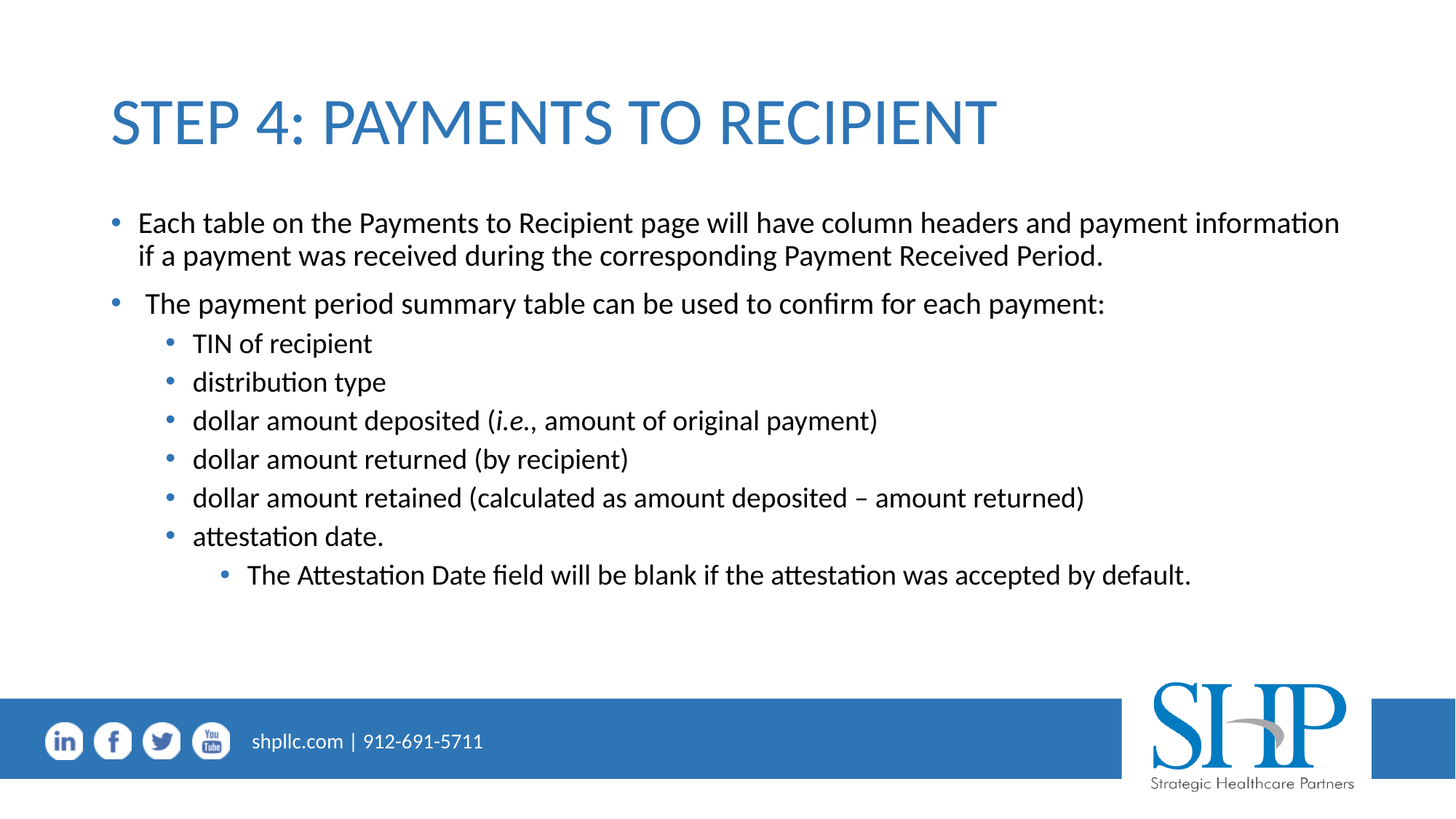

# STEP 4: PAYMENTS TO RECIPIENT
Each table on the Payments to Recipient page will have column headers and payment information if a payment was received during the corresponding Payment Received Period.
 The payment period summary table can be used to confirm for each payment:
TIN of recipient
distribution type
dollar amount deposited (i.e., amount of original payment)
dollar amount returned (by recipient)
dollar amount retained (calculated as amount deposited – amount returned)
attestation date.
The Attestation Date field will be blank if the attestation was accepted by default.